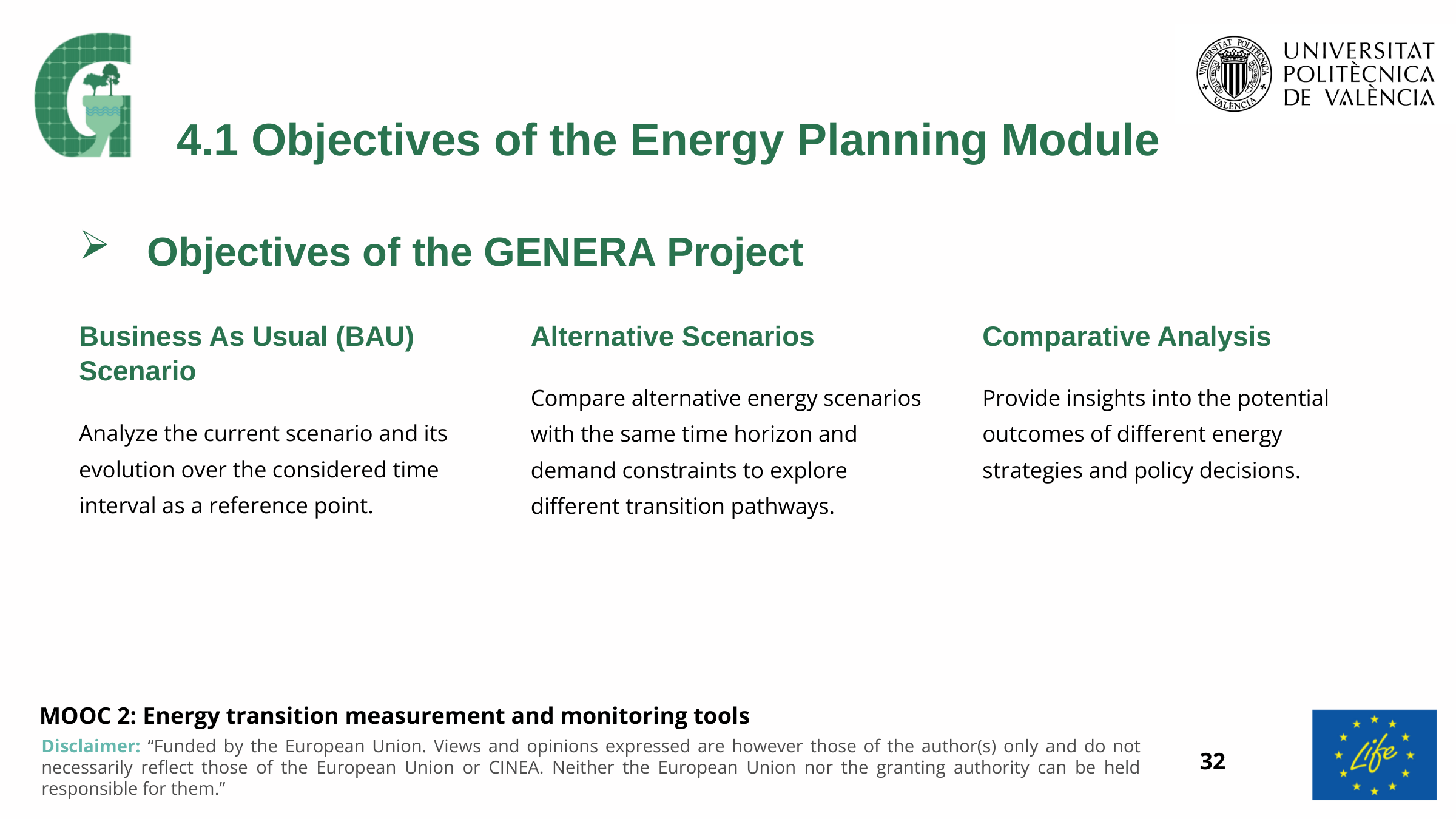

4.1 Objectives of the Energy Planning Module

Objectives of the GENERA Project
Business As Usual (BAU) Scenario
Alternative Scenarios
Comparative Analysis
Compare alternative energy scenarios with the same time horizon and demand constraints to explore different transition pathways.
Provide insights into the potential outcomes of different energy strategies and policy decisions.
Analyze the current scenario and its evolution over the considered time interval as a reference point.
32